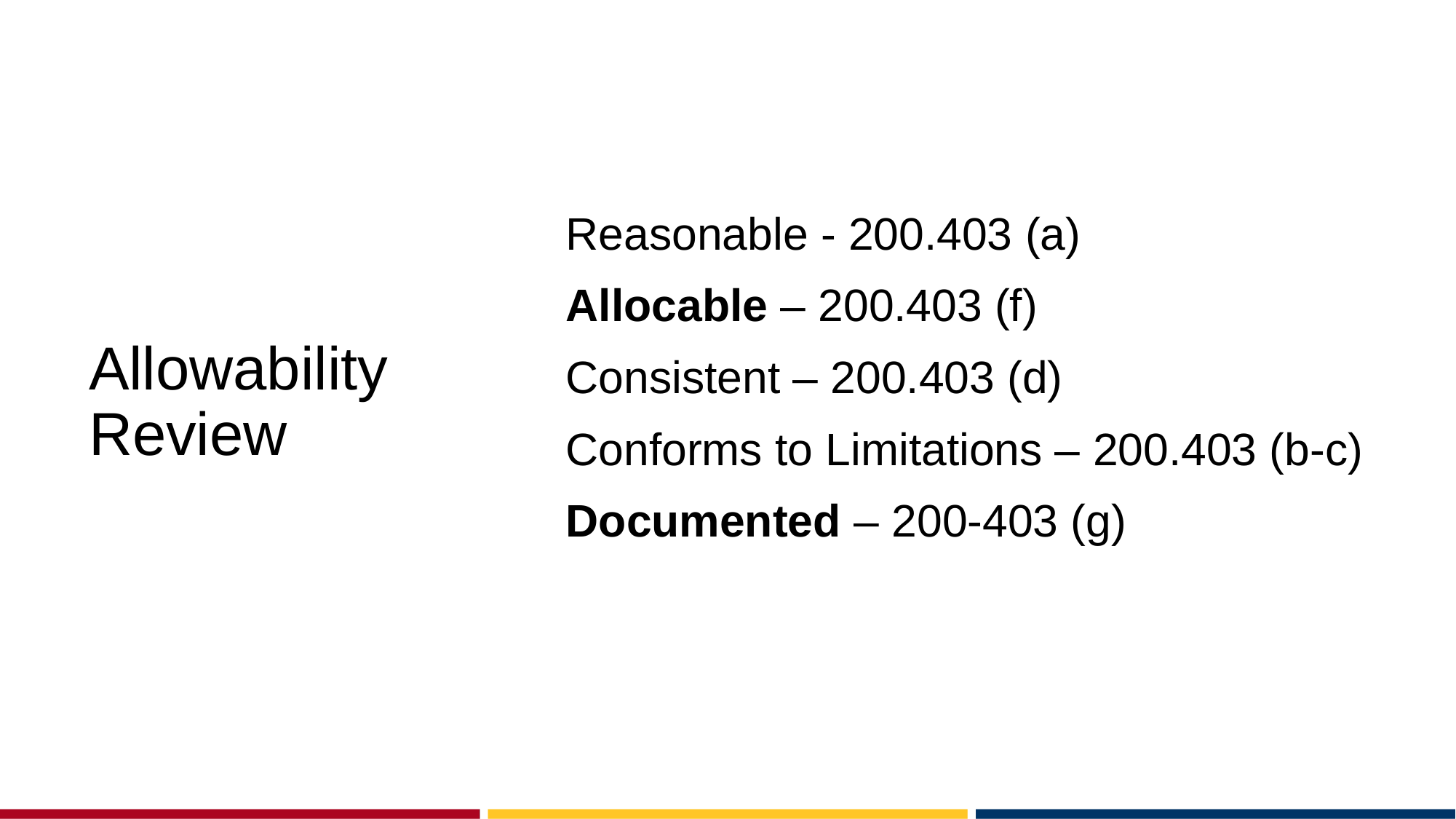

# Allowability Review
Reasonable - 200.403 (a)
Allocable – 200.403 (f)
Consistent – 200.403 (d)
Conforms to Limitations – 200.403 (b-c)
Documented – 200-403 (g)